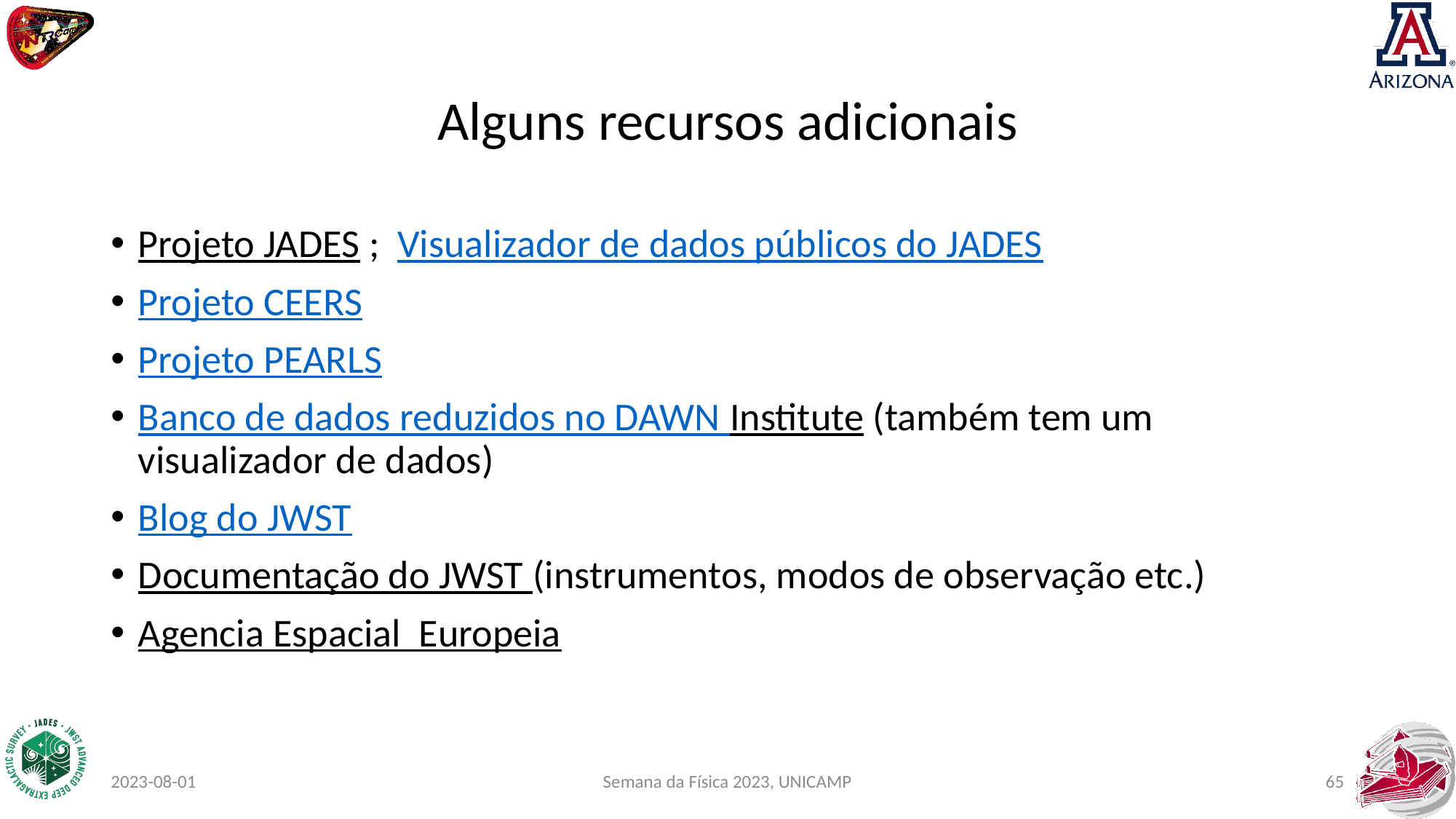

# Alguns recursos adicionais
Projeto JADES ;  Visualizador de dados públicos do JADES
Projeto CEERS
Projeto PEARLS
Banco de dados reduzidos no DAWN Institute (também tem um visualizador de dados)
Blog do JWST
Documentação do JWST (instrumentos, modos de observação etc.)
Agencia Espacial  Europeia
2023-08-01
 Semana da Física 2023, UNICAMP
65